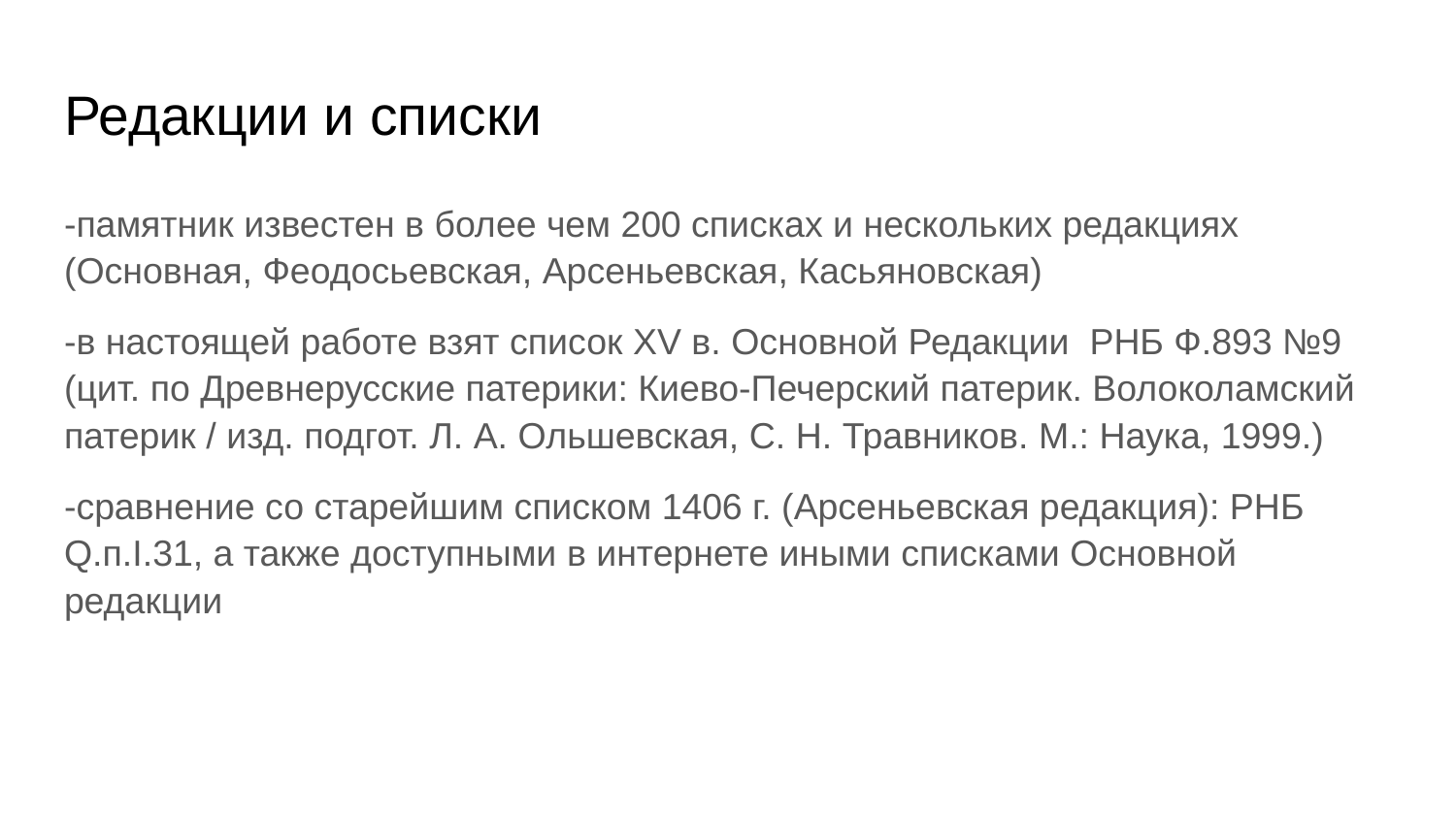

# Редакции и списки
-памятник известен в более чем 200 списках и нескольких редакциях (Основная, Феодосьевская, Арсеньевская, Касьяновская)
-в настоящей работе взят список XV в. Основной Редакции  РНБ Ф.893 №9 (цит. по Древнерусские патерики: Киево-Печерский патерик. Волоколамский патерик / изд. подгот. Л. А. Ольшевская, С. Н. Травников. М.: Наука, 1999.)
-сравнение со старейшим списком 1406 г. (Арсеньевская редакция): РНБ Q.п.I.31, а также доступными в интернете иными списками Основной редакции